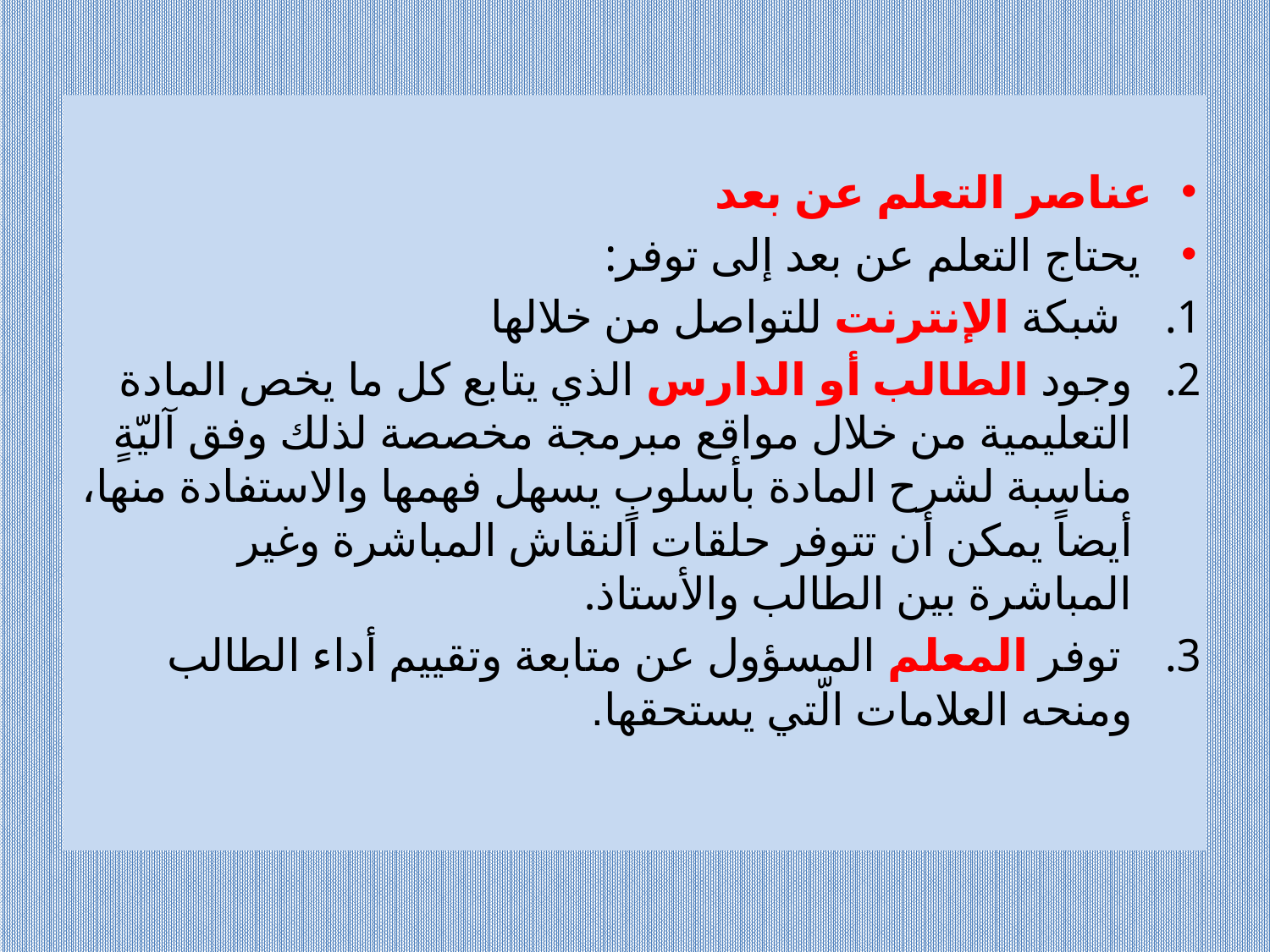

عناصر التعلم عن بعد
 يحتاج التعلم عن بعد إلى توفر:
 شبكة الإنترنت للتواصل من خلالها
وجود الطالب أو الدارس الذي يتابع كل ما يخص المادة التعليمية من خلال مواقع مبرمجة مخصصة لذلك وفق آليّةٍ مناسبة لشرح المادة بأسلوبٍ يسهل فهمها والاستفادة منها، أيضاً يمكن أن تتوفر حلقات النقاش المباشرة وغير المباشرة بين الطالب والأستاذ.
 توفر المعلم المسؤول عن متابعة وتقييم أداء الطالب ومنحه العلامات الّتي يستحقها.